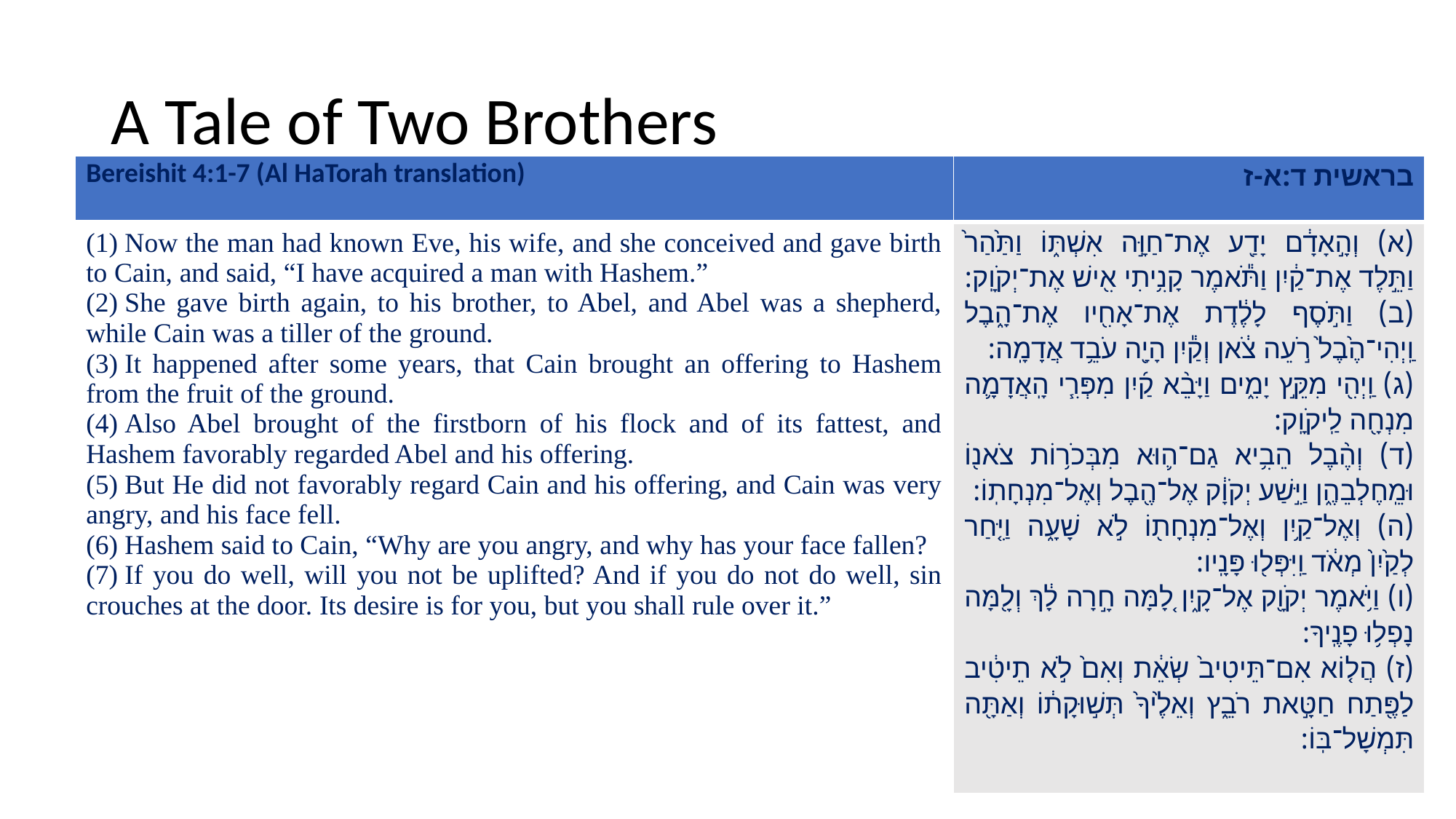

# A Tale of Two Brothers
| Bereishit 4:1-7 (Al HaTorah translation) | בראשית ד:א-ז |
| --- | --- |
| (1) Now the man had known Eve, his wife, and she conceived and gave birth to Cain, and said, “I have acquired a man with Hashem.” (2) She gave birth again, to his brother, to Abel, and Abel was a shepherd, while Cain was a tiller of the ground.  (3) It happened after some years, that Cain brought an offering to Hashem from the fruit of the ground.  (4) Also Abel brought of the firstborn of his flock and of its fattest, and Hashem favorably regarded Abel and his offering.  (5) But He did not favorably regard Cain and his offering, and Cain was very angry, and his face fell.  (6) Hashem said to Cain, “Why are you angry, and why has your face fallen?  (7) If you do well, will you not be uplifted? And if you do not do well, sin crouches at the door. Its desire is for you, but you shall rule over it.” | (א) וְהָ֣אָדָ֔ם יָדַ֖ע אֶת־חַוָּ֣ה אִשְׁתּ֑וֹ וַתַּ֙הַר֙ וַתֵּ֣לֶד אֶת־קַ֔יִן וַתֹּ֕אמֶר קָנִ֥יתִי אִ֖ישׁ אֶת־יְקֹוָֽק: (ב) וַתֹּ֣סֶף לָלֶ֔דֶת אֶת־אָחִ֖יו אֶת־הָ֑בֶל וַֽיְהִי־הֶ֙בֶל֙ רֹ֣עֵה צֹ֔אן וְקַ֕יִן הָיָ֖ה עֹבֵ֥ד אֲדָמָֽה: (ג) וַֽיְהִ֖י מִקֵּ֣ץ יָמִ֑ים וַיָּבֵ֨א קַ֜יִן מִפְּרִ֧י הָֽאֲדָמָ֛ה מִנְחָ֖ה לַֽיקֹוָֽק: (ד) וְהֶ֨בֶל הֵבִ֥יא גַם־ה֛וּא מִבְּכֹר֥וֹת צֹאנ֖וֹ וּמֵֽחֶלְבֵהֶ֑ן וַיִּ֣שַׁע יְקֹוָ֔ק אֶל־הֶ֖בֶל וְאֶל־מִנְחָתֽוֹ: (ה) וְאֶל־קַ֥יִן וְאֶל־מִנְחָת֖וֹ לֹ֣א שָׁעָ֑ה וַיִּ֤חַר לְקַ֙יִן֙ מְאֹ֔ד וַֽיִּפְּל֖וּ פָּנָֽיו: (ו) וַיֹּ֥אמֶר יְקֹוָ֖ק אֶל־קָ֑יִן לָ֚מָּה חָ֣רָה לָ֔ךְ וְלָ֖מָּה נָפְל֥וּ פָנֶֽיךָ: (ז) הֲל֤וֹא אִם־תֵּיטִיב֙ שְׂאֵ֔ת וְאִם֙ לֹ֣א תֵיטִ֔יב לַפֶּ֖תַח חַטָּ֣את רֹבֵ֑ץ וְאֵלֶ֙יךָ֙ תְּשׁ֣וּקָת֔וֹ וְאַתָּ֖ה תִּמְשָׁל־בּֽוֹ: |